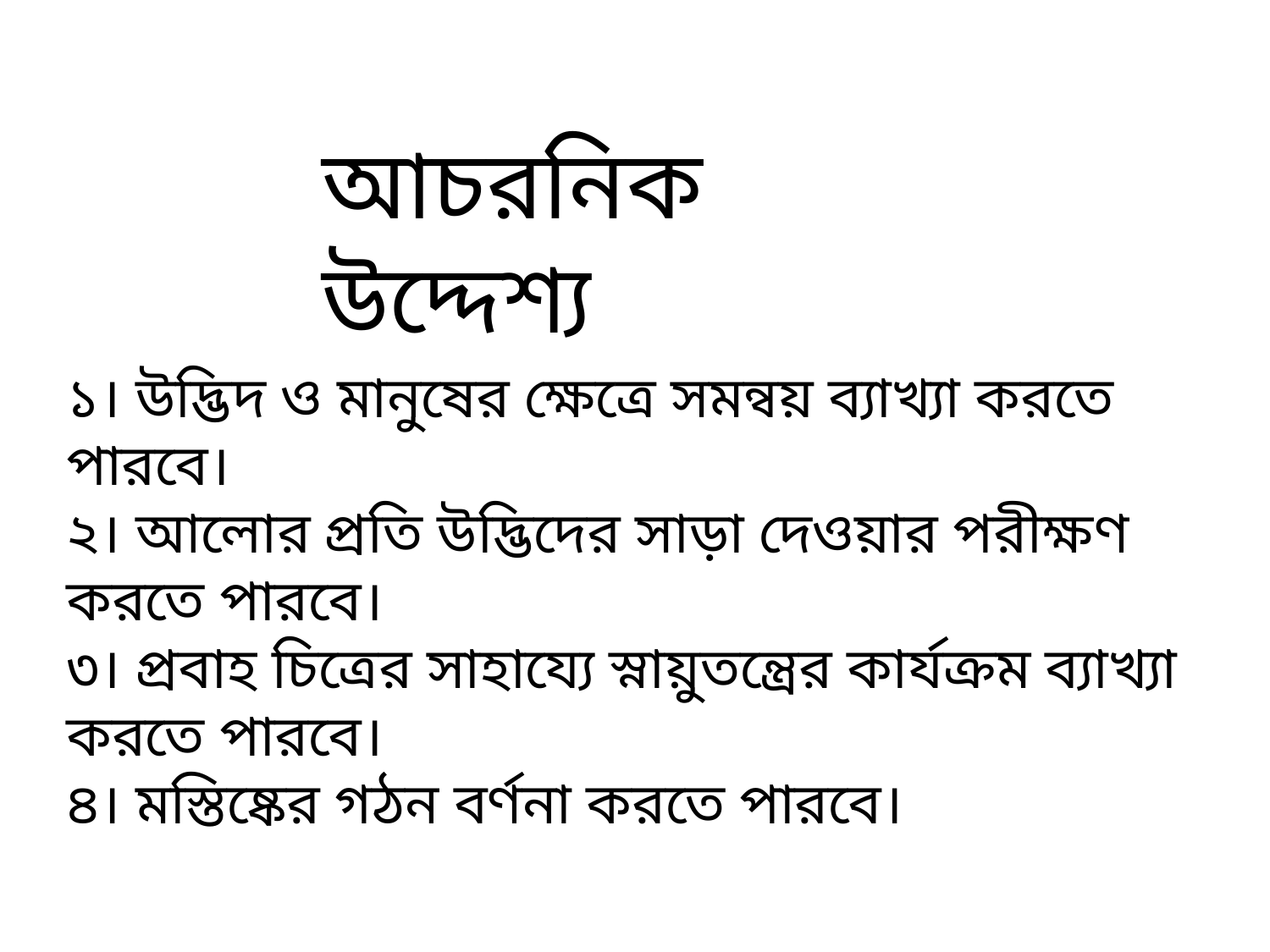

আচরনিক উদ্দেশ্য
১। উদ্ভিদ ও মানুষের ক্ষেত্রে সমন্বয় ব্যাখ্যা করতে  পারবে।
২। আলোর প্রতি উদ্ভিদের সাড়া দেওয়ার পরীক্ষণ করতে পারবে।
৩। প্রবাহ চিত্রের সাহায্যে স্নায়ুতন্ত্রের কার্যক্রম ব্যাখ্যা করতে পারবে।
৪। মস্তিষ্কের গঠন বর্ণনা করতে পারবে।